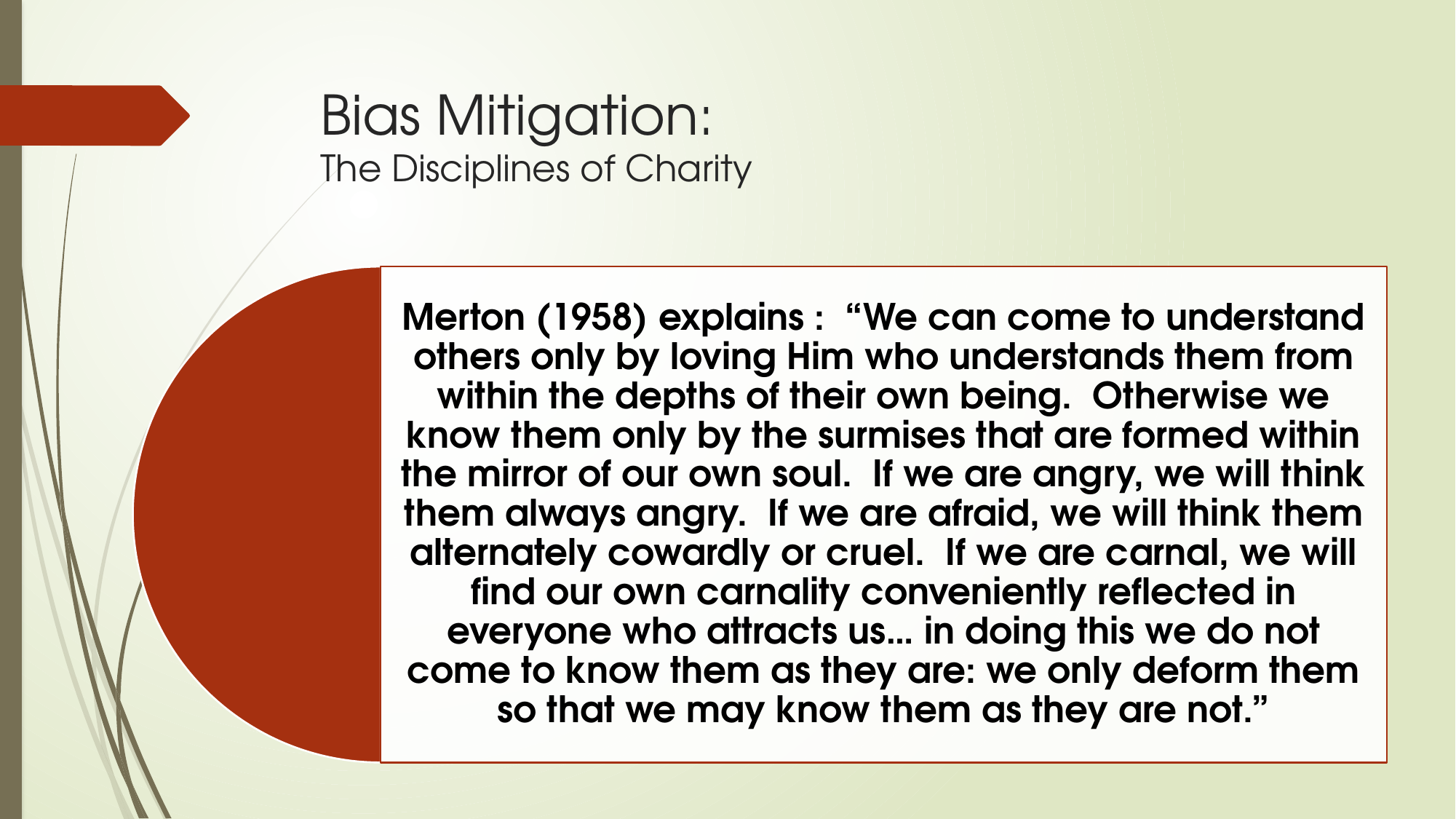

# Bias Mitigation: The Disciplines of Charity
Merton (1958) explains :  “We can come to understand others only by loving Him who understands them from within the depths of their own being.  Otherwise we know them only by the surmises that are formed within the mirror of our own soul.  If we are angry, we will think them always angry.  If we are afraid, we will think them alternately cowardly or cruel.  If we are carnal, we will find our own carnality conveniently reflected in everyone who attracts us… in doing this we do not come to know them as they are: we only deform them so that we may know them as they are not.”